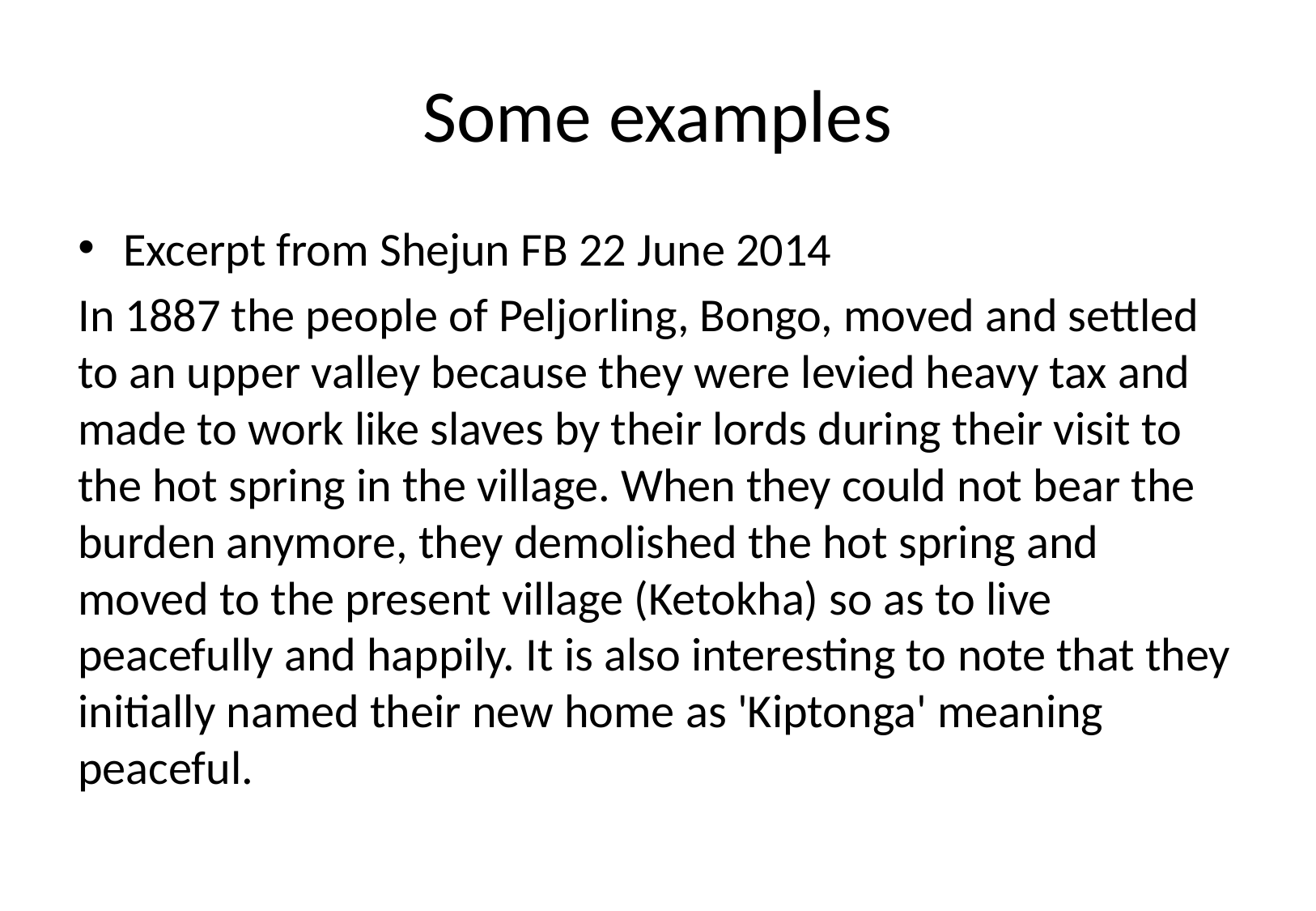

# Some examples
Excerpt from Shejun FB 22 June 2014
In 1887 the people of Peljorling, Bongo, moved and settled to an upper valley because they were levied heavy tax and made to work like slaves by their lords during their visit to the hot spring in the village. When they could not bear the burden anymore, they demolished the hot spring and moved to the present village (Ketokha) so as to live peacefully and happily. It is also interesting to note that they initially named their new home as 'Kiptonga' meaning peaceful.